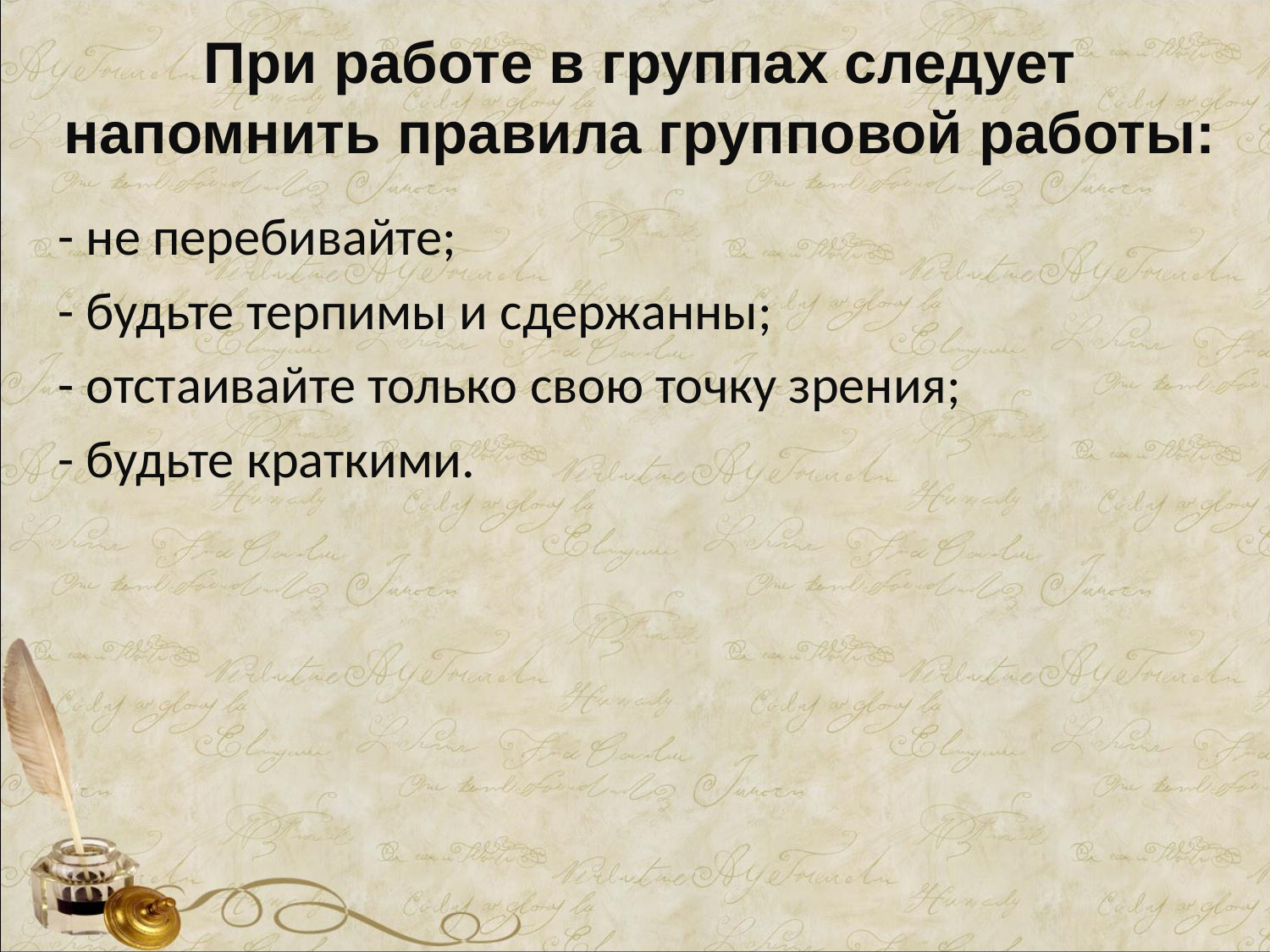

# При работе в группах следует напомнить правила групповой работы:
- не перебивайте;
- будьте терпимы и сдержанны;
- отстаивайте только свою точку зрения;
- будьте краткими.